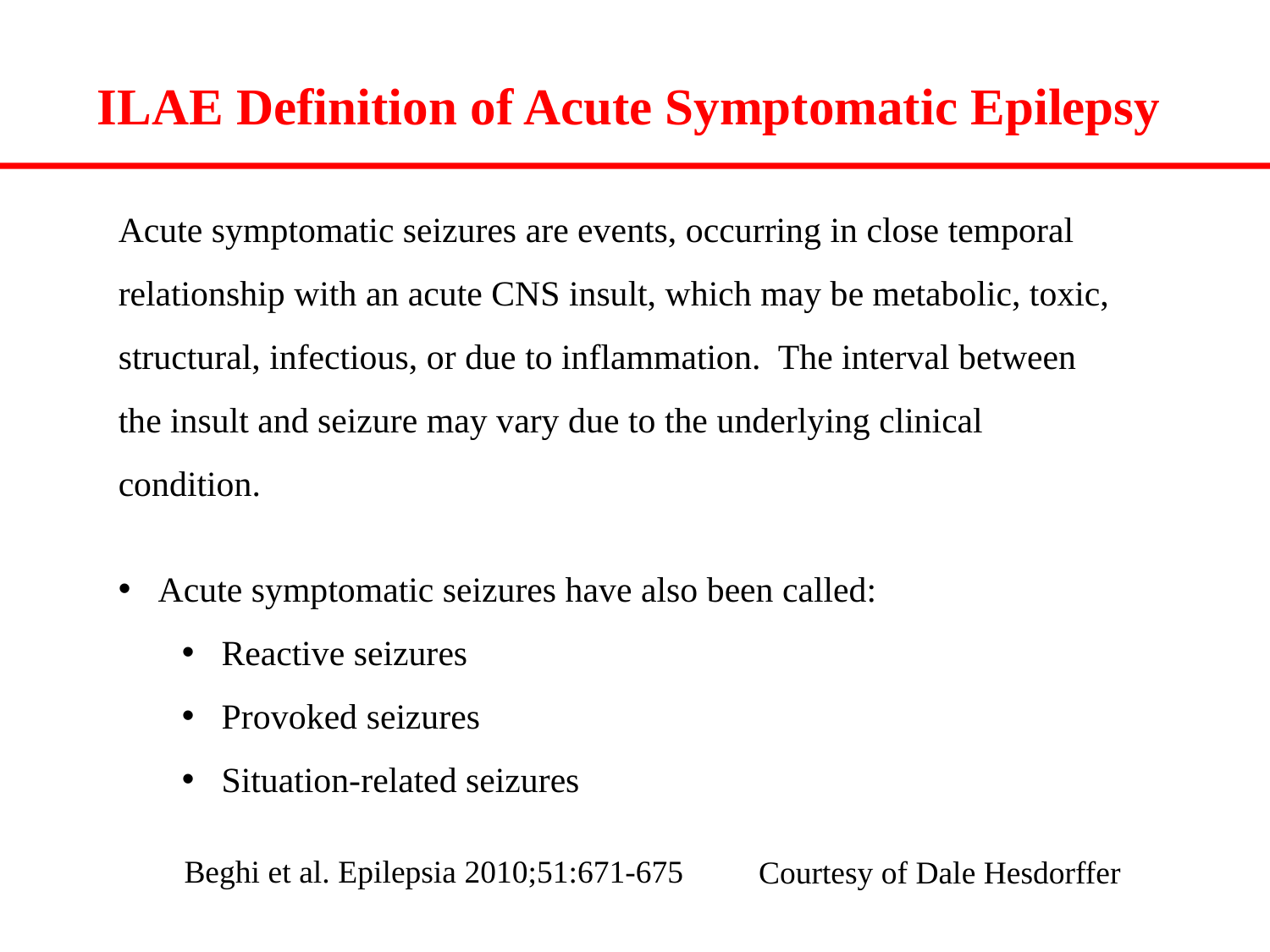

ILAE Definition of Acute Symptomatic Epilepsy

Acute symptomatic seizures are events, occurring in close temporal relationship with an acute CNS insult, which may be metabolic, toxic, structural, infectious, or due to inflammation.  The interval between the insult and seizure may vary due to the underlying clinical condition.

Acute symptomatic seizures have also been called:
Reactive seizures
Provoked seizures
Situation-related seizures
Beghi et al. Epilepsia 2010;51:671-675
Courtesy of Dale Hesdorffer